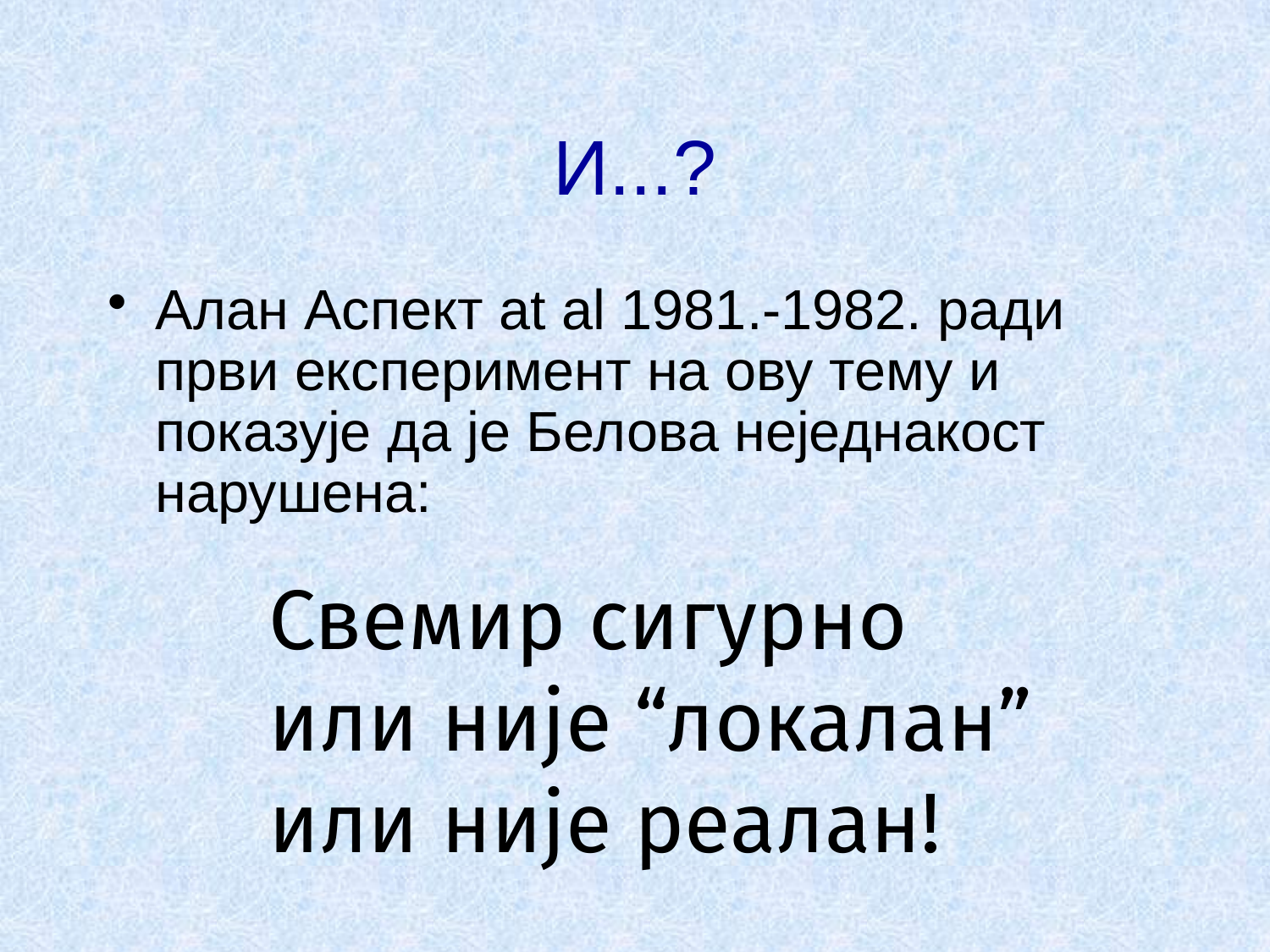

# И...?
Алан Аспект at al 1981.-1982. ради први експеримент на ову тему и показује да је Белова неједнакост нарушена:

Свемир сигурно или није “локалан” или није реалан!